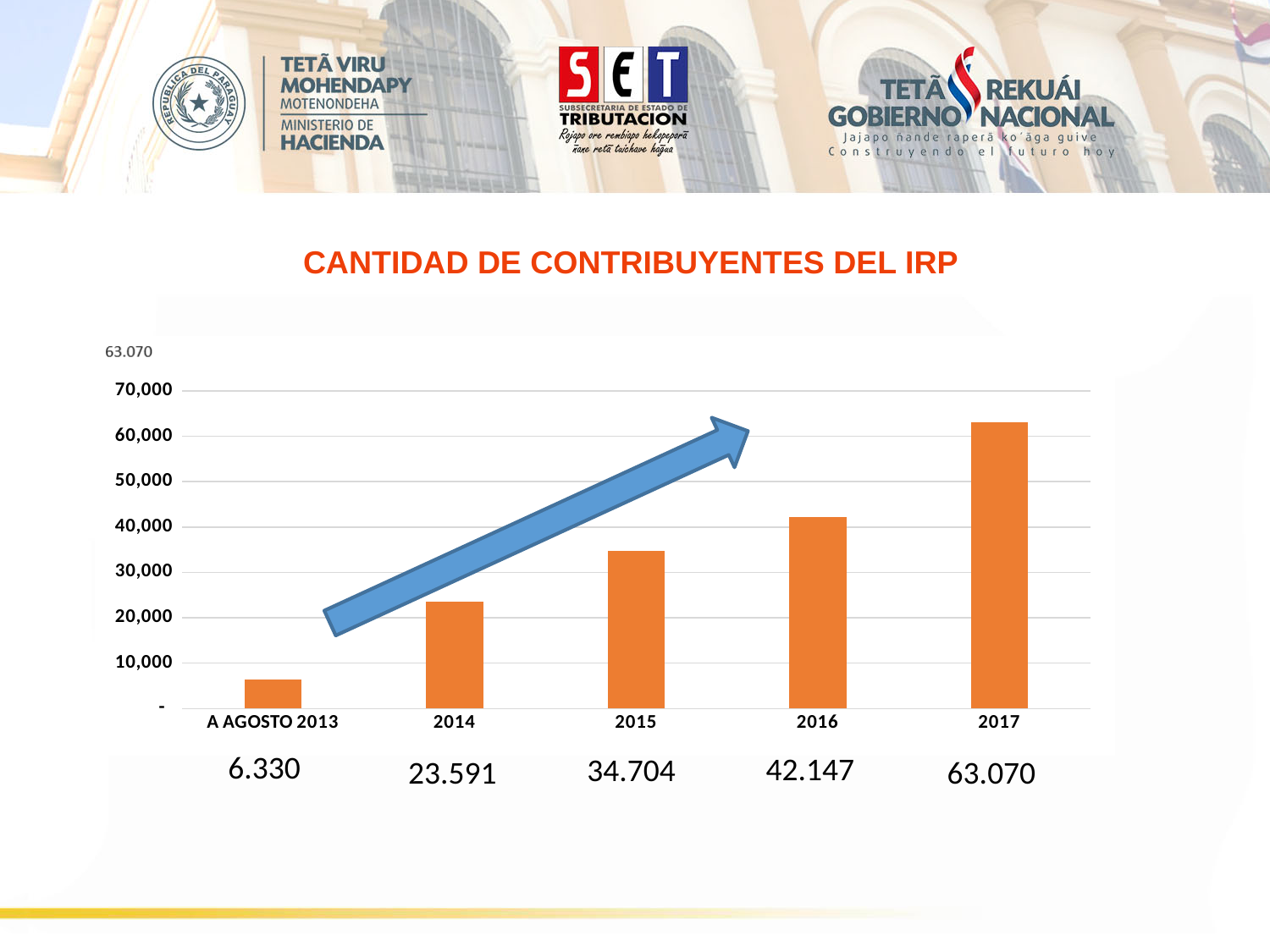

CANTIDAD DE CONTRIBUYENTES DEL IRP

### Chart

| Category | CANTIDAD DE CONTRIBUYENTES |
|---|---|
| A AGOSTO 2013 | 6330.0 |
| 2014 | 23591.0 |
| 2015 | 34704.0 |
| 2016 | 42147.0 |
| 2017 | 63070.0 |
6.330
42.147
34.704
23.591
63.070